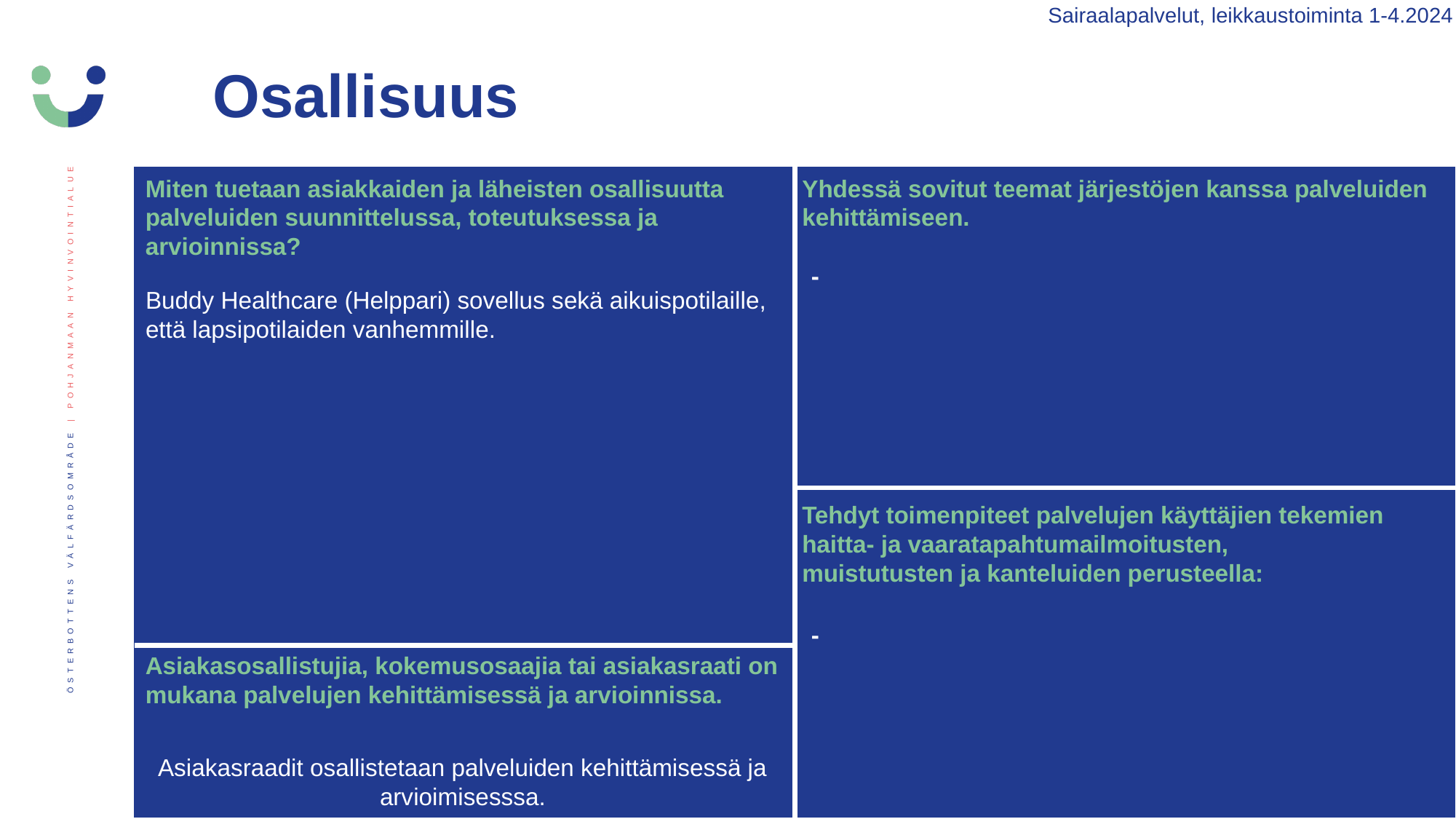

Sairaalapalvelut, leikkaustoiminta 1-4.2024
Osallisuus
Miten tuetaan asiakkaiden ja läheisten osallisuutta palveluiden suunnittelussa, toteutuksessa ja arvioinnissa?
Yhdessä sovitut teemat järjestöjen kanssa palveluiden kehittämiseen.
-
Buddy Healthcare (Helppari) sovellus sekä aikuispotilaille, että lapsipotilaiden vanhemmille.
Tehdyt toimenpiteet palvelujen käyttäjien tekemien haitta- ja vaaratapahtumailmoitusten,
muistutusten ja kanteluiden perusteella:
-
Asiakasosallistujia, kokemusosaajia tai asiakasraati on mukana palvelujen kehittämisessä ja arvioinnissa.
Asiakasraadit osallistetaan palveluiden kehittämisessä ja arvioimisesssa.